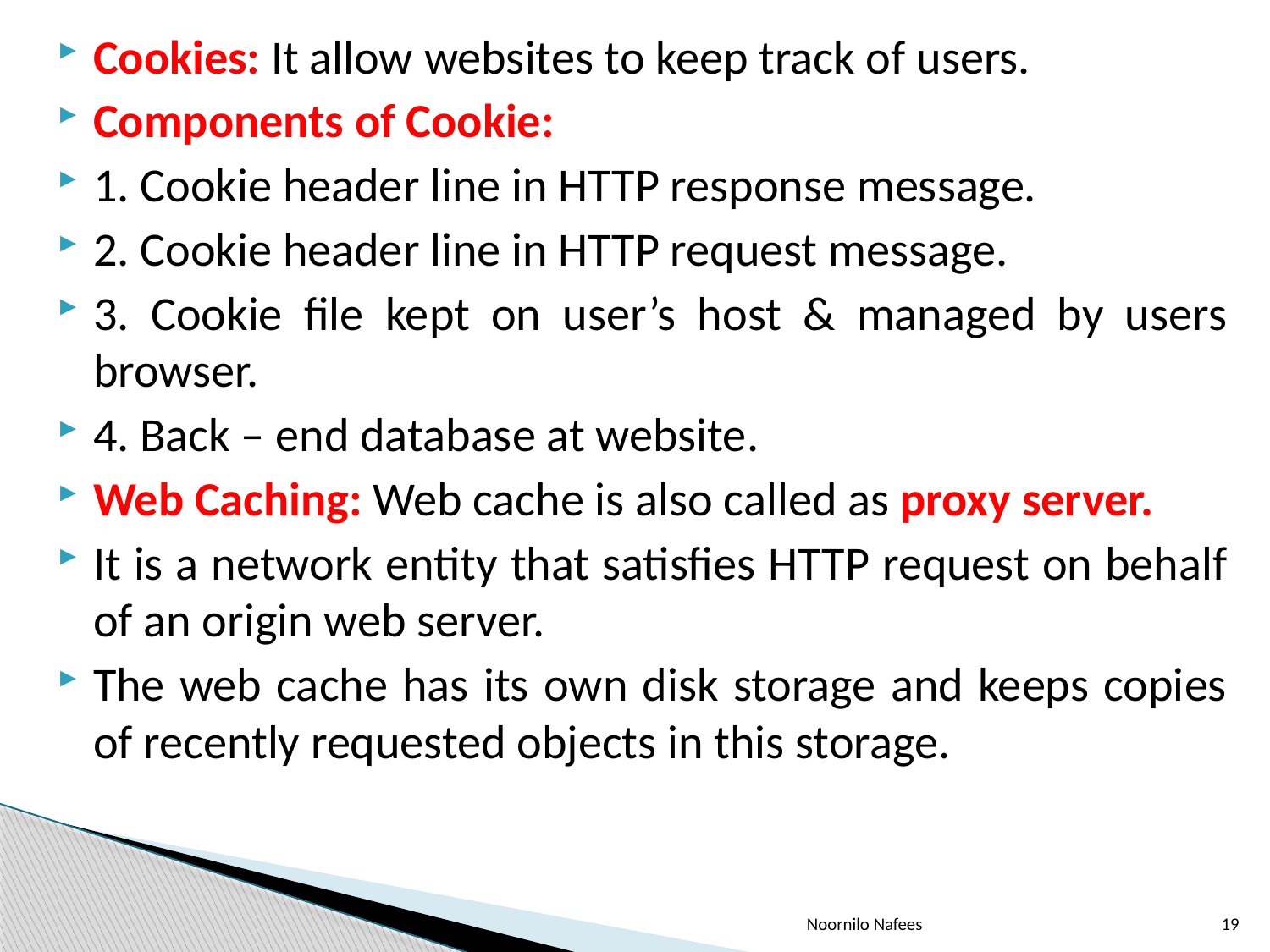

Cookies: It allow websites to keep track of users.
Components of Cookie:
1. Cookie header line in HTTP response message.
2. Cookie header line in HTTP request message.
3. Cookie file kept on user’s host & managed by users browser.
4. Back – end database at website.
Web Caching: Web cache is also called as proxy server.
It is a network entity that satisfies HTTP request on behalf of an origin web server.
The web cache has its own disk storage and keeps copies of recently requested objects in this storage.

Noornilo Nafees
19